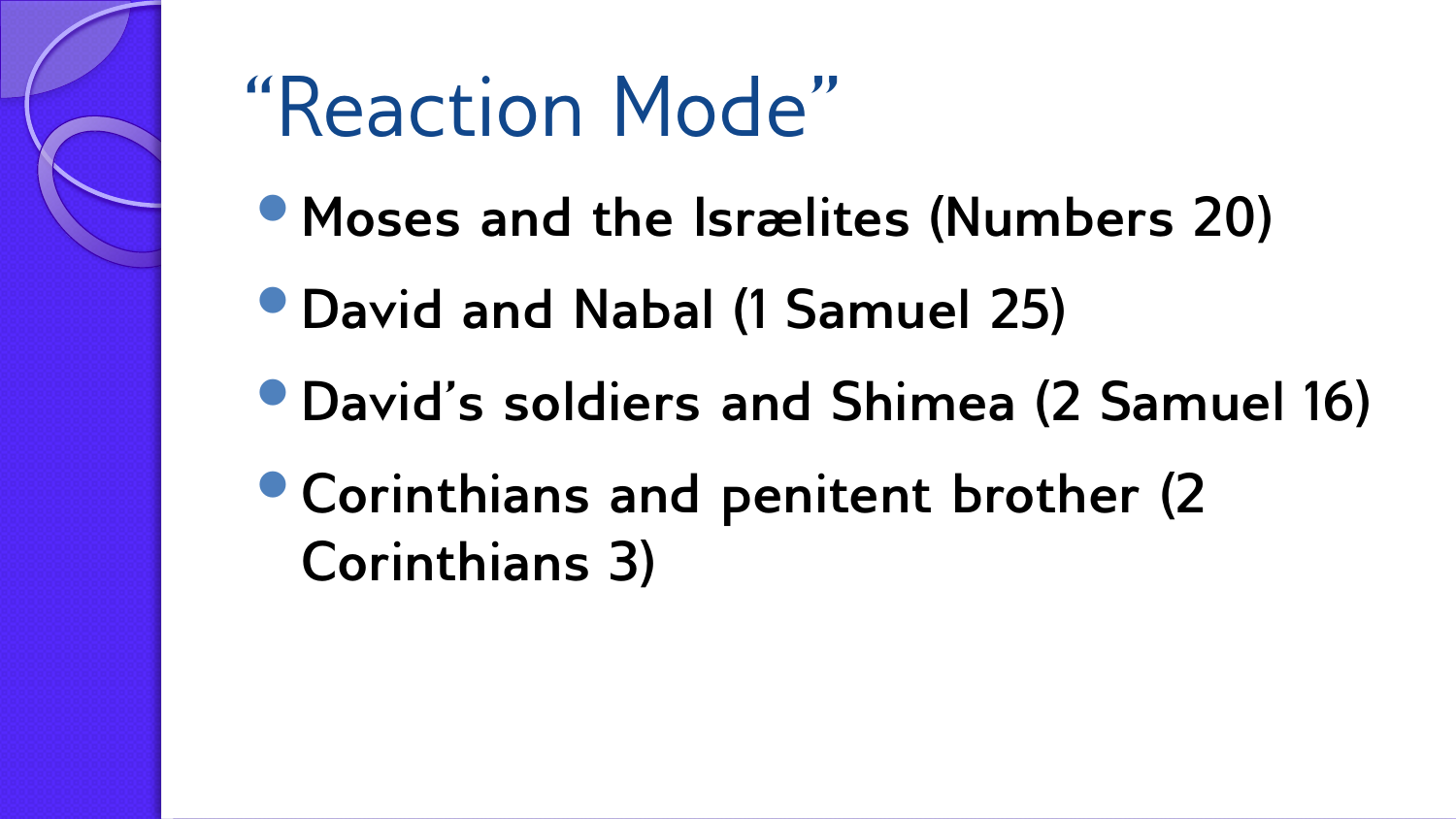

# “Reaction Mode”
Moses and the Israelites (Numbers 20)
David and Nabal (1 Samuel 25)
David’s soldiers and Shimea (2 Samuel 16)
Corinthians and penitent brother (2 Corinthians 3)